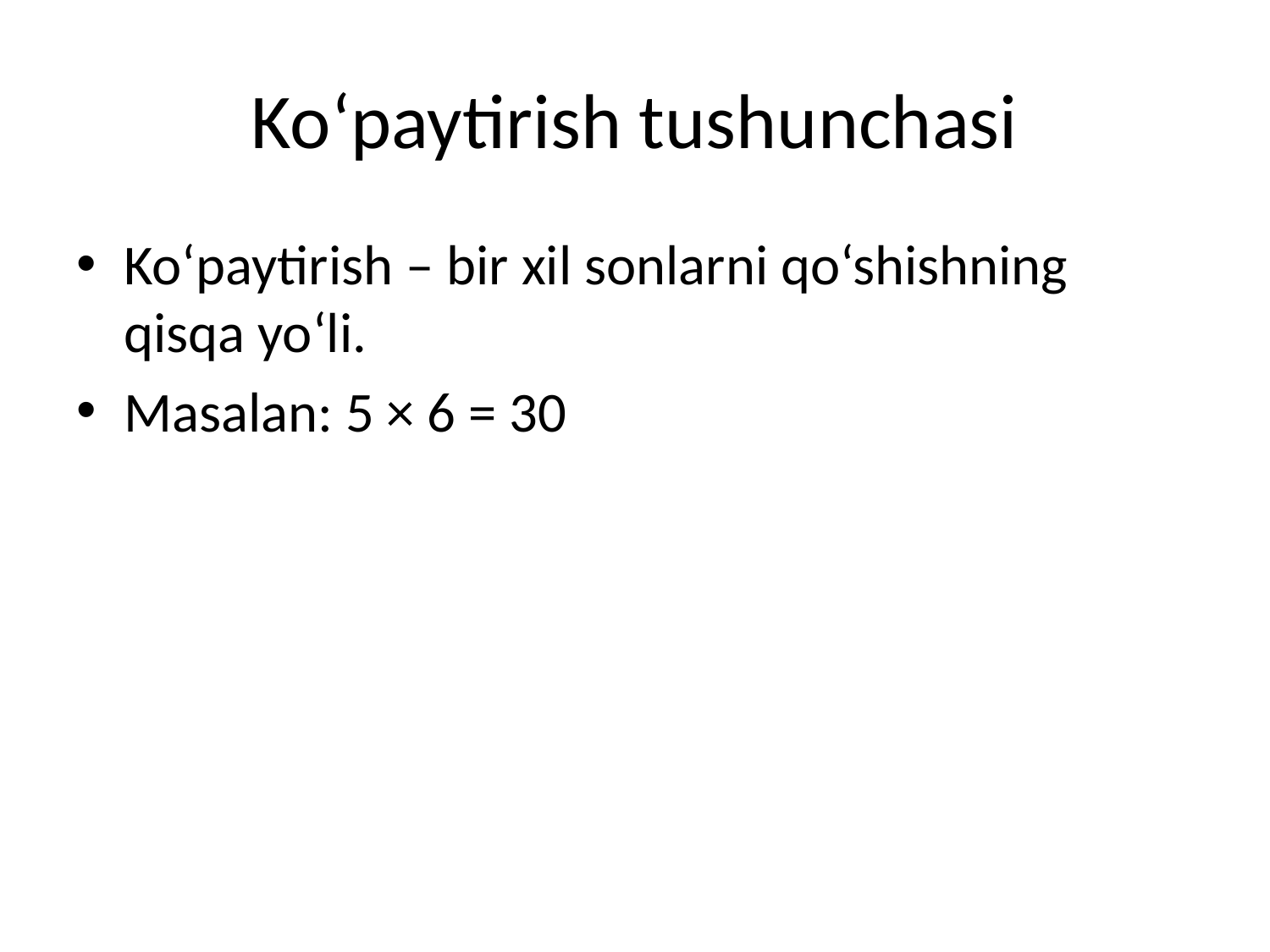

# Ko‘paytirish tushunchasi
Ko‘paytirish – bir xil sonlarni qo‘shishning qisqa yo‘li.
Masalan: 5 × 6 = 30